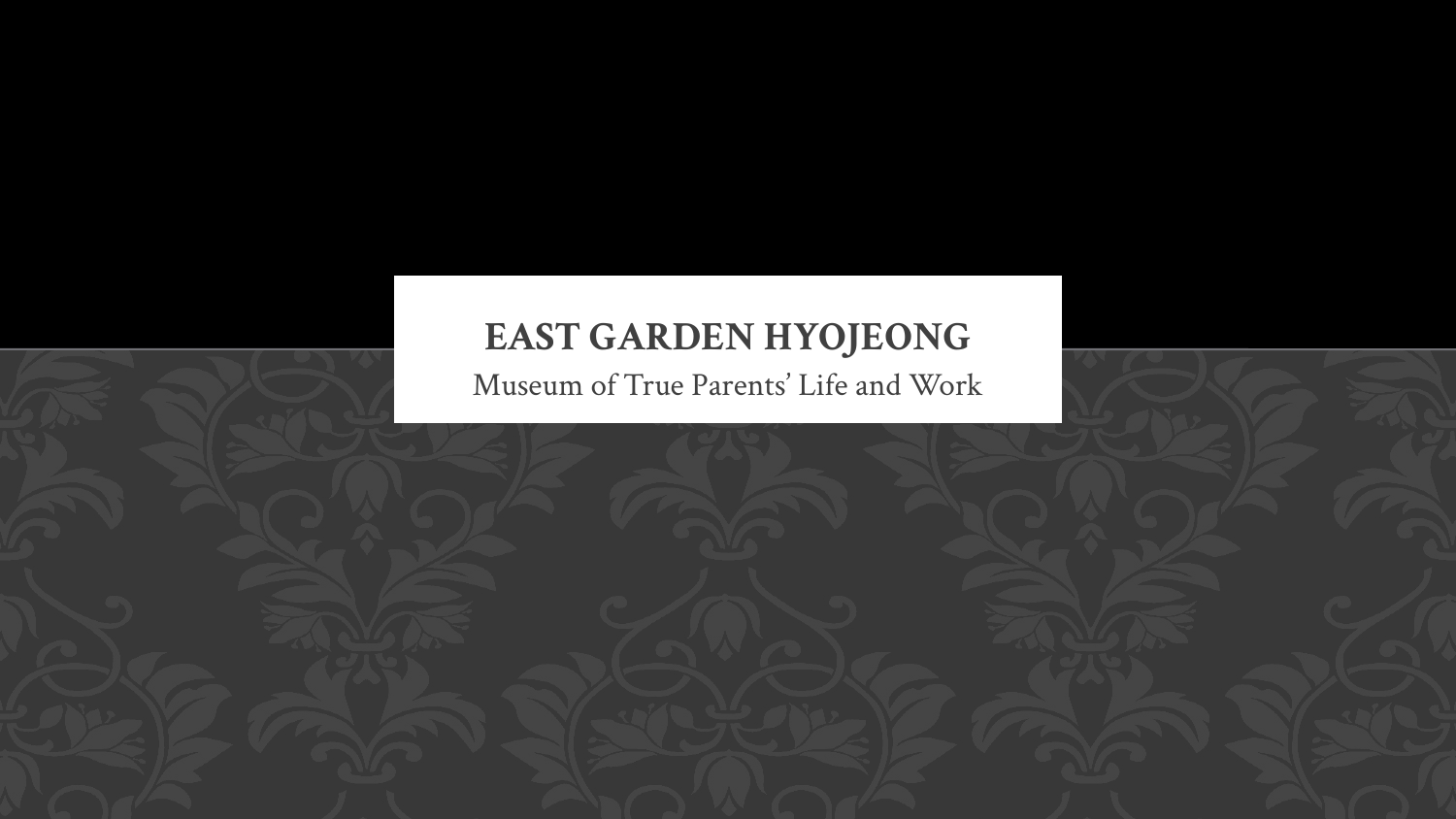

# EAST GARDEN HYOJEONG
Museum of True Parents’ Life and Work